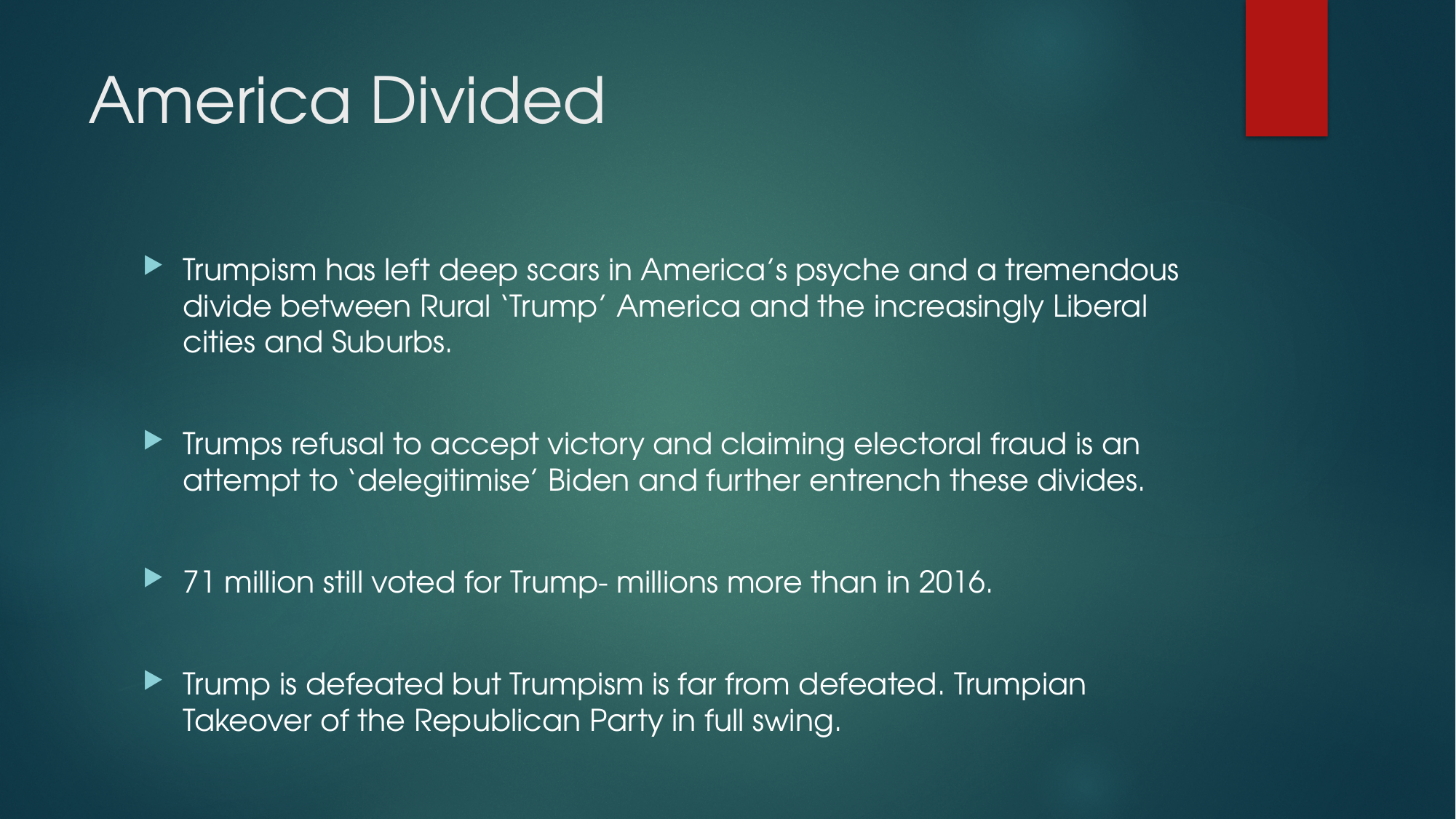

# America Divided
Trumpism has left deep scars in America’s psyche and a tremendous divide between Rural ‘Trump’ America and the increasingly Liberal cities and Suburbs.

Trumps refusal to accept victory and claiming electoral fraud is an attempt to ‘delegitimise’ Biden and further entrench these divides.

71 million still voted for Trump- millions more than in 2016.

Trump is defeated but Trumpism is far from defeated. Trumpian Takeover of the Republican Party in full swing.